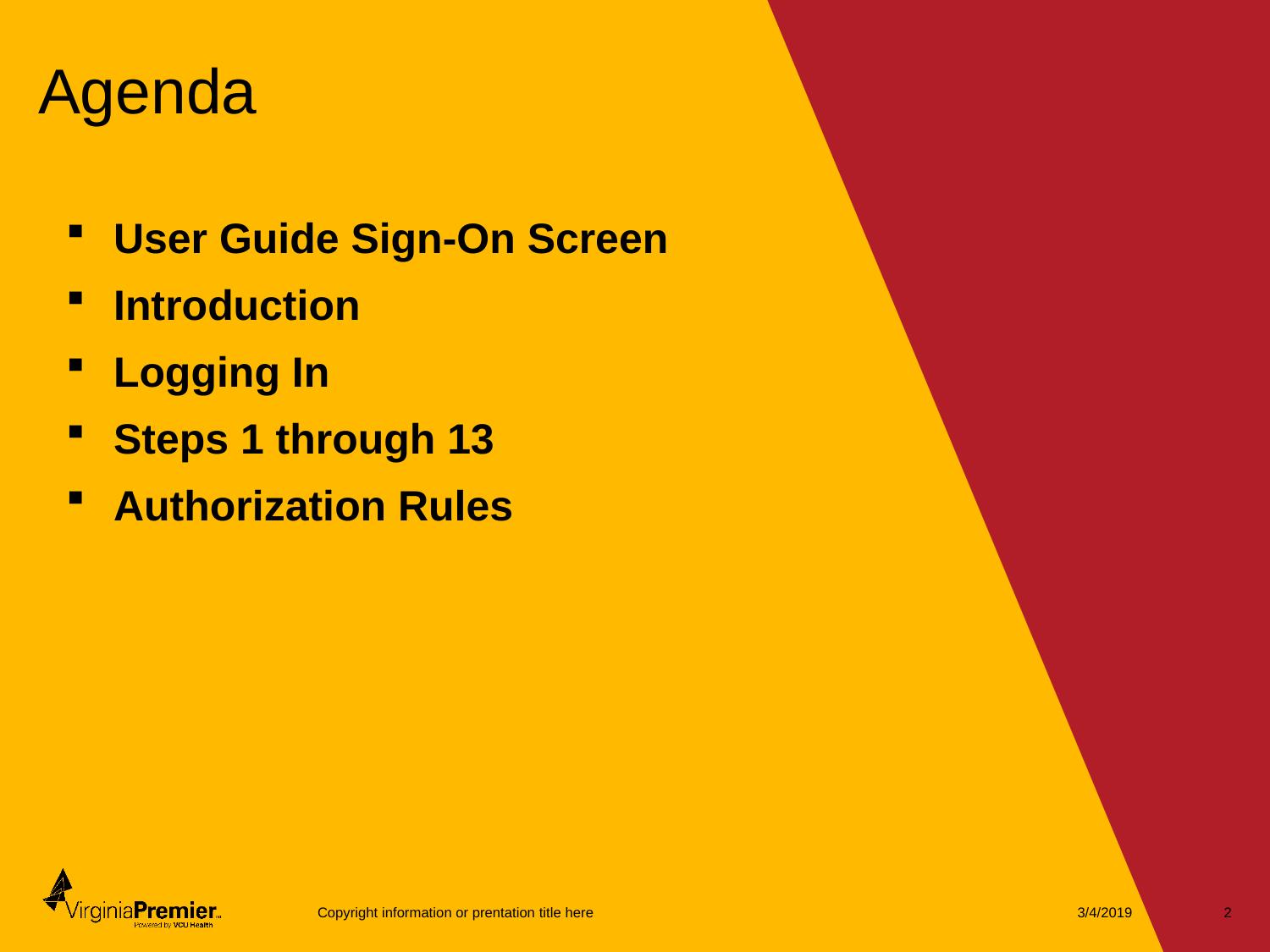

# Agenda
User Guide Sign-On Screen
Introduction
Logging In
Steps 1 through 13
Authorization Rules
Copyright information or prentation title here
3/4/2019
2